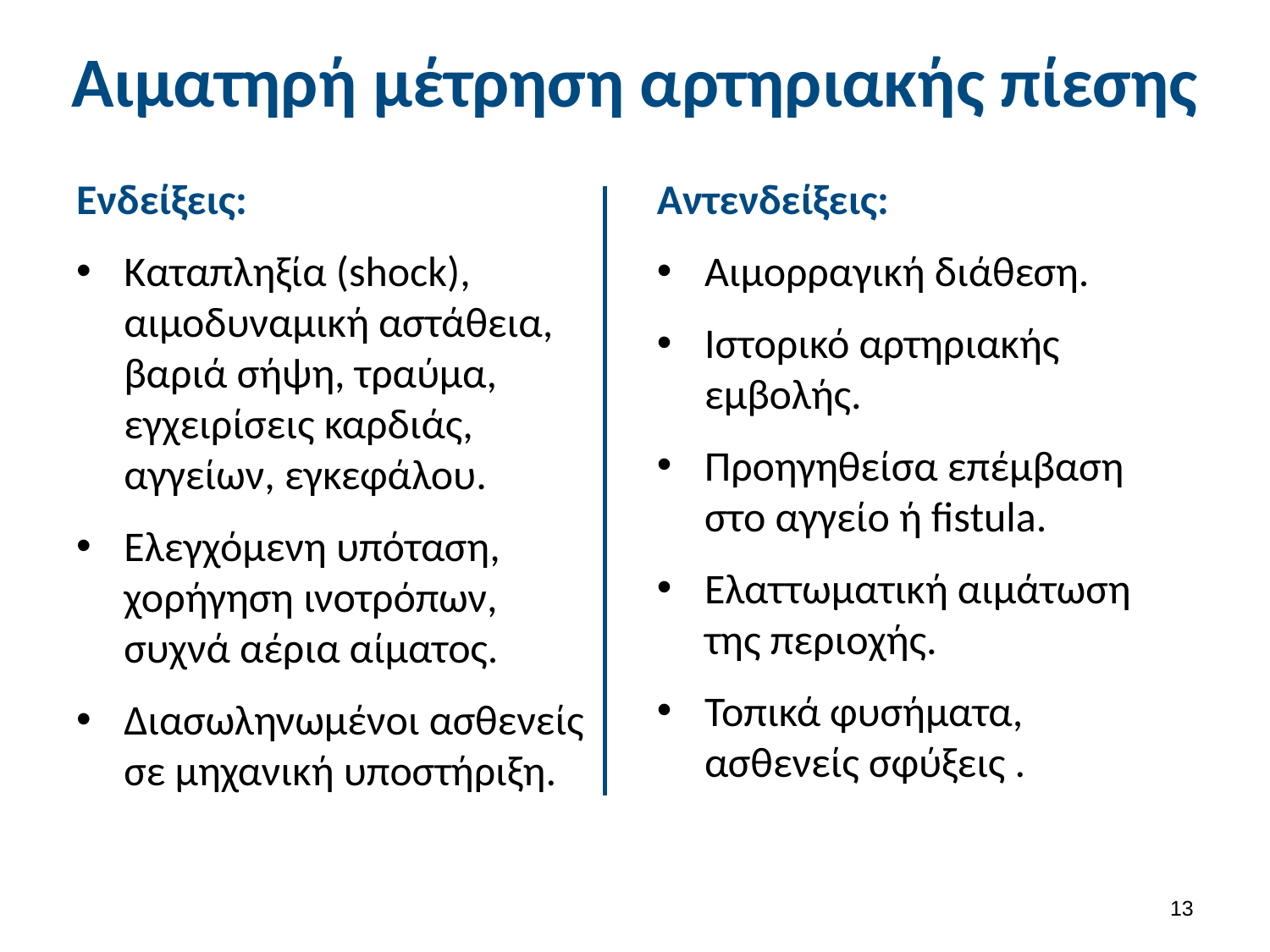

# Αιματηρή μέτρηση αρτηριακής πίεσης
Ενδείξεις:
Καταπληξία (shock), αιμοδυναμική αστάθεια, βαριά σήψη, τραύμα, εγχειρίσεις καρδιάς, αγγείων, εγκεφάλου.
Ελεγχόμενη υπόταση, χορήγηση ινοτρόπων, συχνά αέρια αίματος.
Διασωληνωμένοι ασθενείς σε μηχανική υποστήριξη.

Αντενδείξεις:
Αιμορραγική διάθεση.
Ιστορικό αρτηριακής εμβολής.
Προηγηθείσα επέμβαση στο αγγείο ή fistula.
Ελαττωματική αιμάτωση της περιοχής.
Τοπικά φυσήματα, ασθενείς σφύξεις .
13